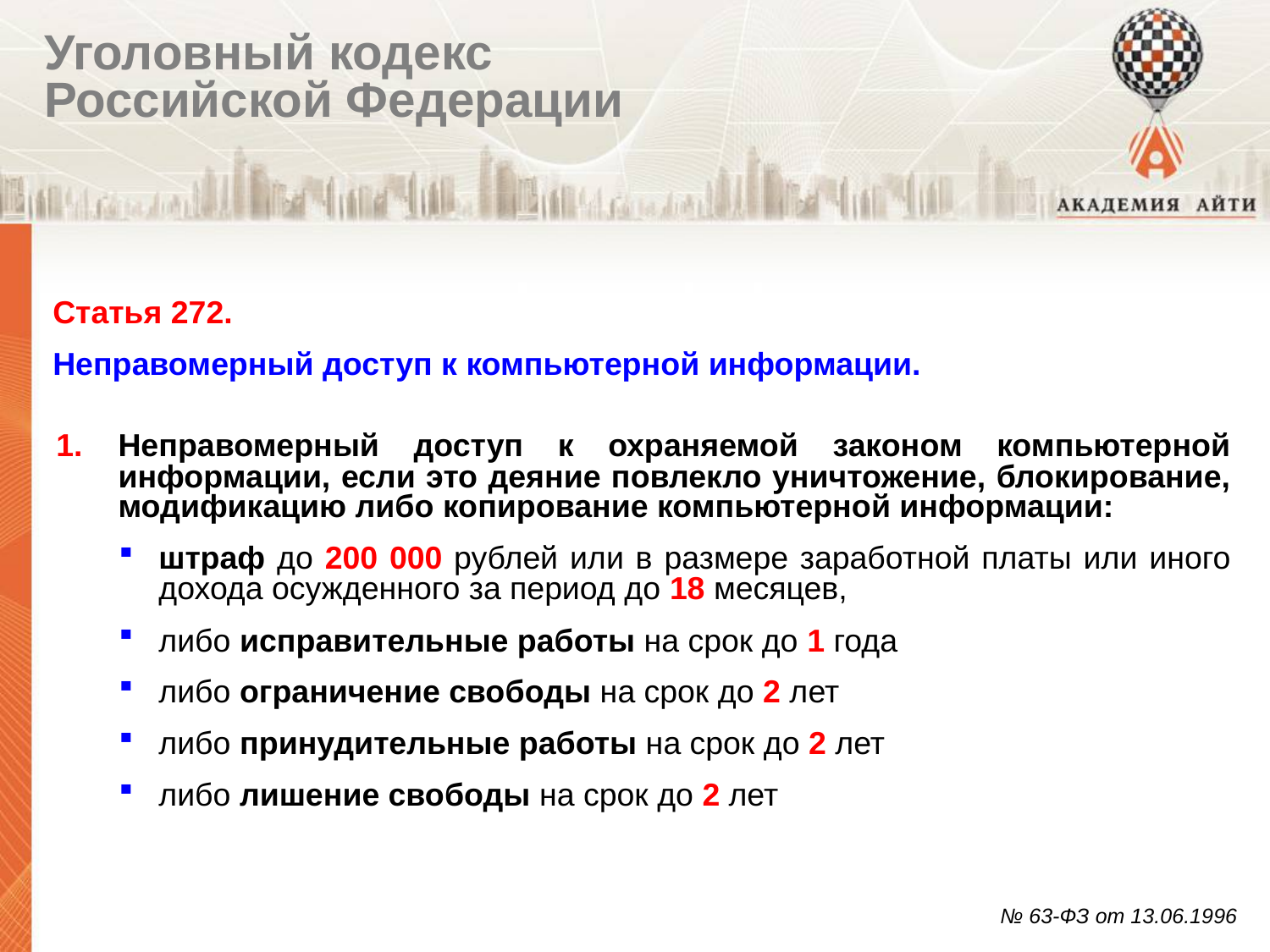

# Уголовный кодекс Российской Федерации
Статья 272.
Неправомерный доступ к компьютерной информации.
Неправомерный доступ к охраняемой законом компьютерной информации, если это деяние повлекло уничтожение, блокирование, модификацию либо копирование компьютерной информации:
штраф до 200 000 рублей или в размере заработной платы или иного дохода осужденного за период до 18 месяцев,
либо исправительные работы на срок до 1 года
либо ограничение свободы на срок до 2 лет
либо принудительные работы на срок до 2 лет
либо лишение свободы на срок до 2 лет
№ 63-ФЗ от 13.06.1996